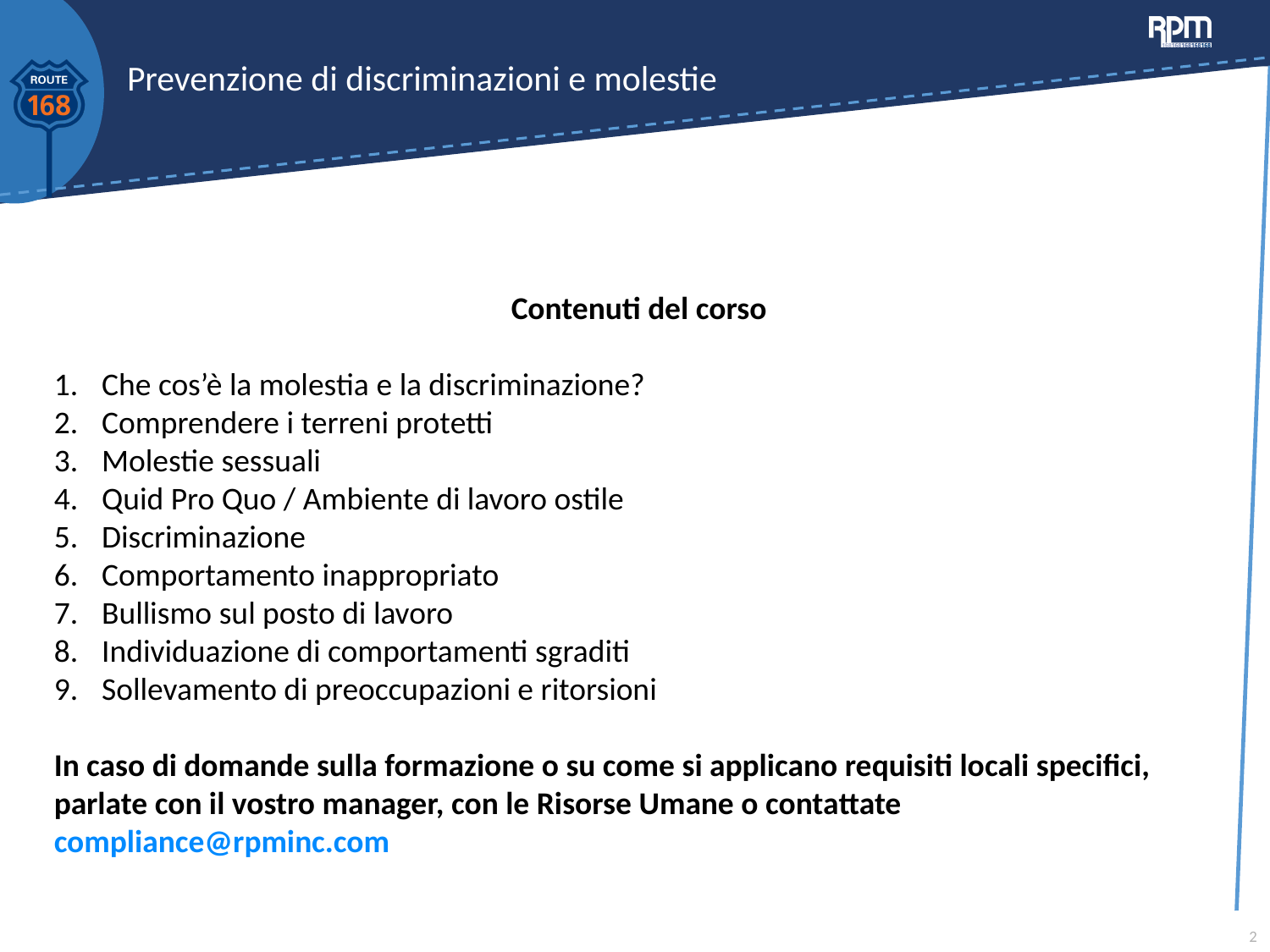

# Prevenzione di discriminazioni e molestie
Contenuti del corso

Che cos’è la molestia e la discriminazione?
Comprendere i terreni protetti
Molestie sessuali
Quid Pro Quo / Ambiente di lavoro ostile
Discriminazione
Comportamento inappropriato
Bullismo sul posto di lavoro
Individuazione di comportamenti sgraditi
Sollevamento di preoccupazioni e ritorsioni

In caso di domande sulla formazione o su come si applicano requisiti locali specifici, parlate con il vostro manager, con le Risorse Umane o contattate compliance@rpminc.com

2